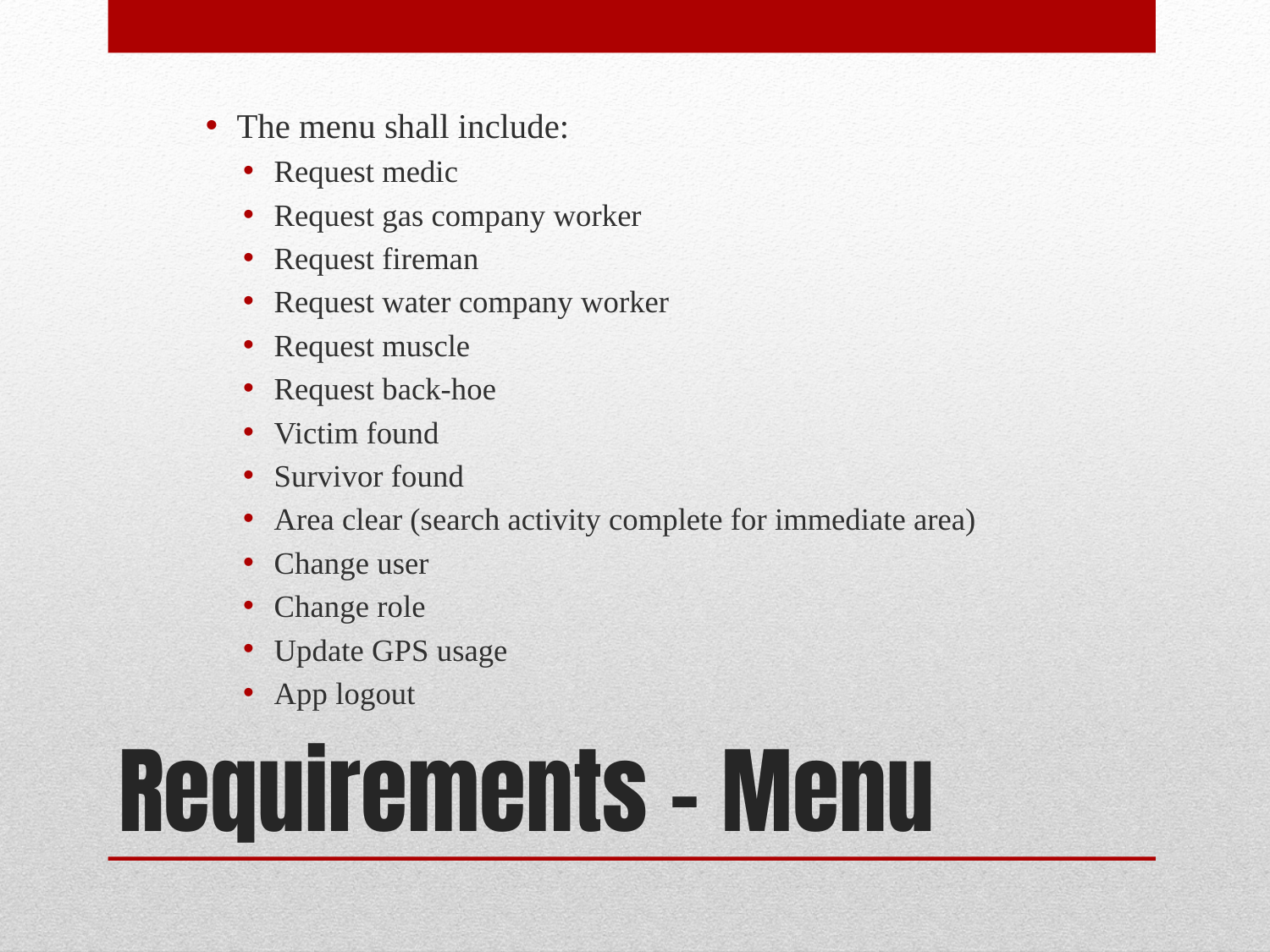

The menu shall include:
Request medic
Request gas company worker
Request fireman
Request water company worker
Request muscle
Request back-hoe
Victim found
Survivor found
Area clear (search activity complete for immediate area)
Change user
Change role
Update GPS usage
App logout
# Requirements - Menu